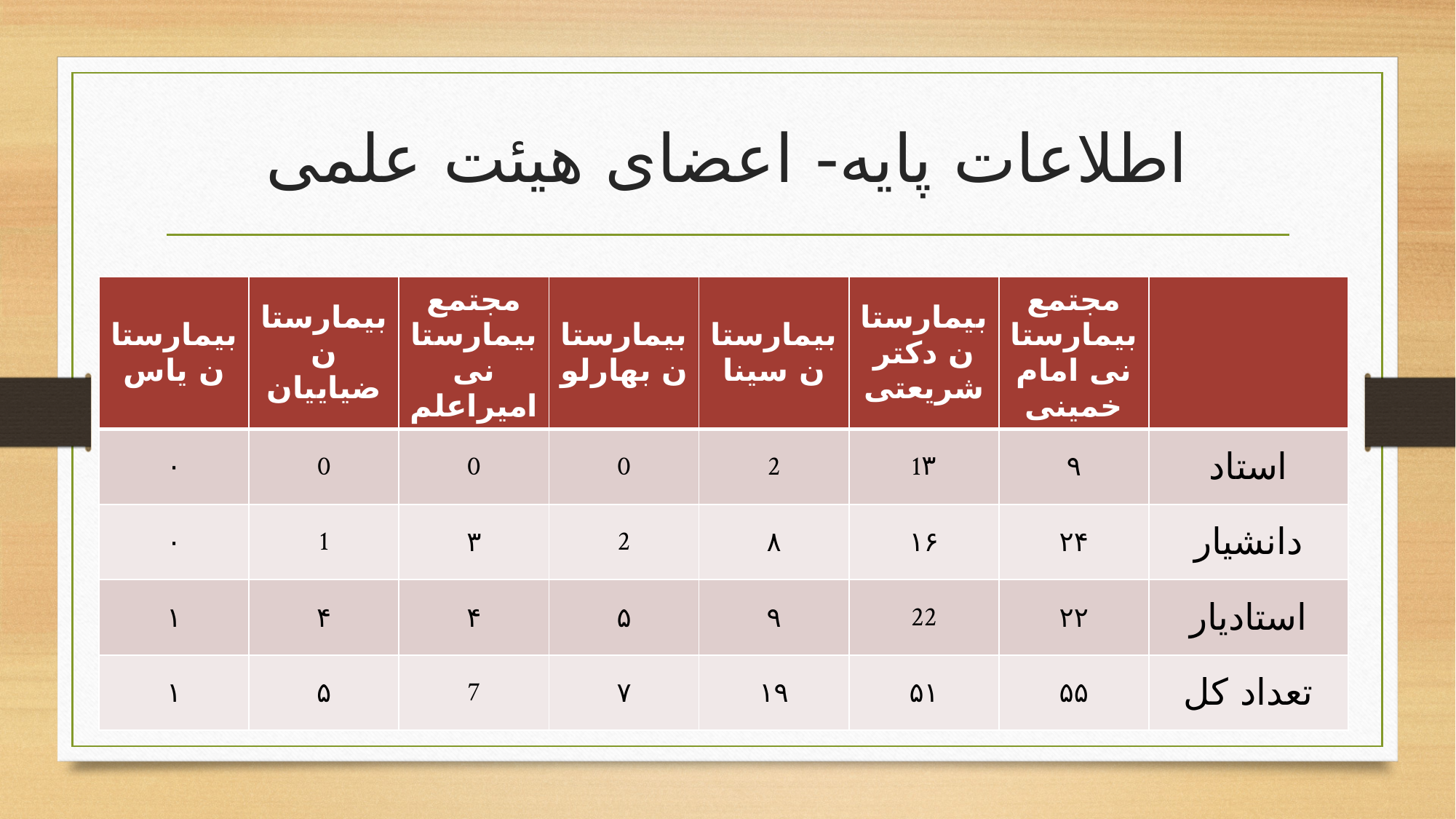

# اطلاعات پایه- اعضای هیئت علمی
| بیمارستان یاس | بیمارستان ضیاییان | مجتمع بیمارستانی امیراعلم | بیمارستان بهارلو | بیمارستان سینا | بیمارستان دکتر شریعتی | مجتمع بیمارستانی امام خمینی |  |
| --- | --- | --- | --- | --- | --- | --- | --- |
| ۰ | 0 | 0 | 0 | 2 | 1۳ | ۹ | استاد |
| ۰ | 1 | ۳ | 2 | ۸ | ۱۶ | ۲۴ | دانشیار |
| ۱ | ۴ | ۴ | ۵ | ۹ | 22 | ۲۲ | استادیار |
| ۱ | ۵ | 7 | ۷ | ۱۹ | ۵۱ | ۵۵ | تعداد کل |